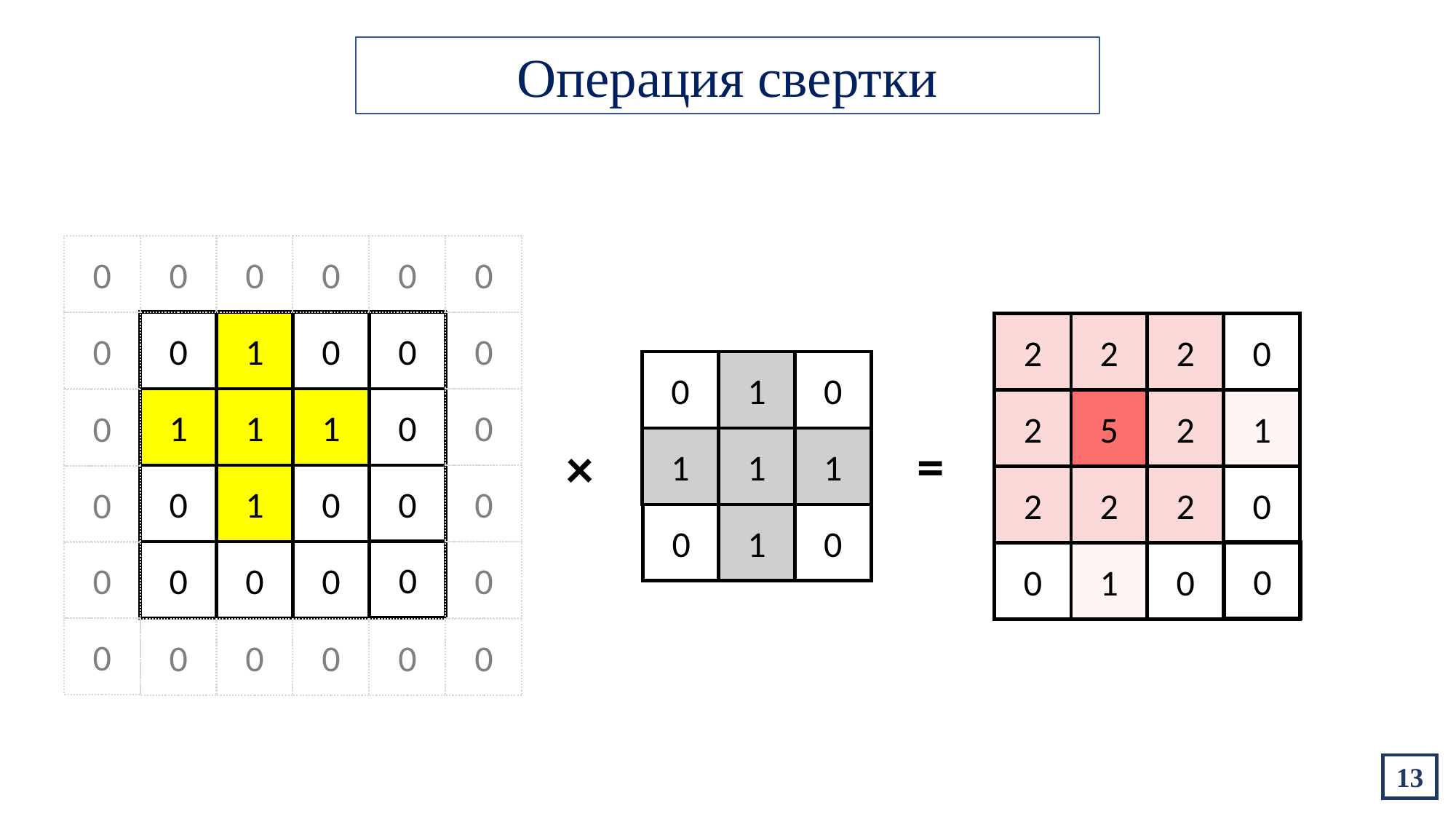

Операция свертки
0
0
0
0
0
0

0
0
1
0
0
0

2
2
2
0

0
1
0
0
1
1
0
1
0
2
5
2
1
=
×
1
1
1
0
0
1
0
0
0
2
2
2
0
0
0
1
0
0
0
0
0
0
0
0
0
1
0
0
0
0
0
0
13